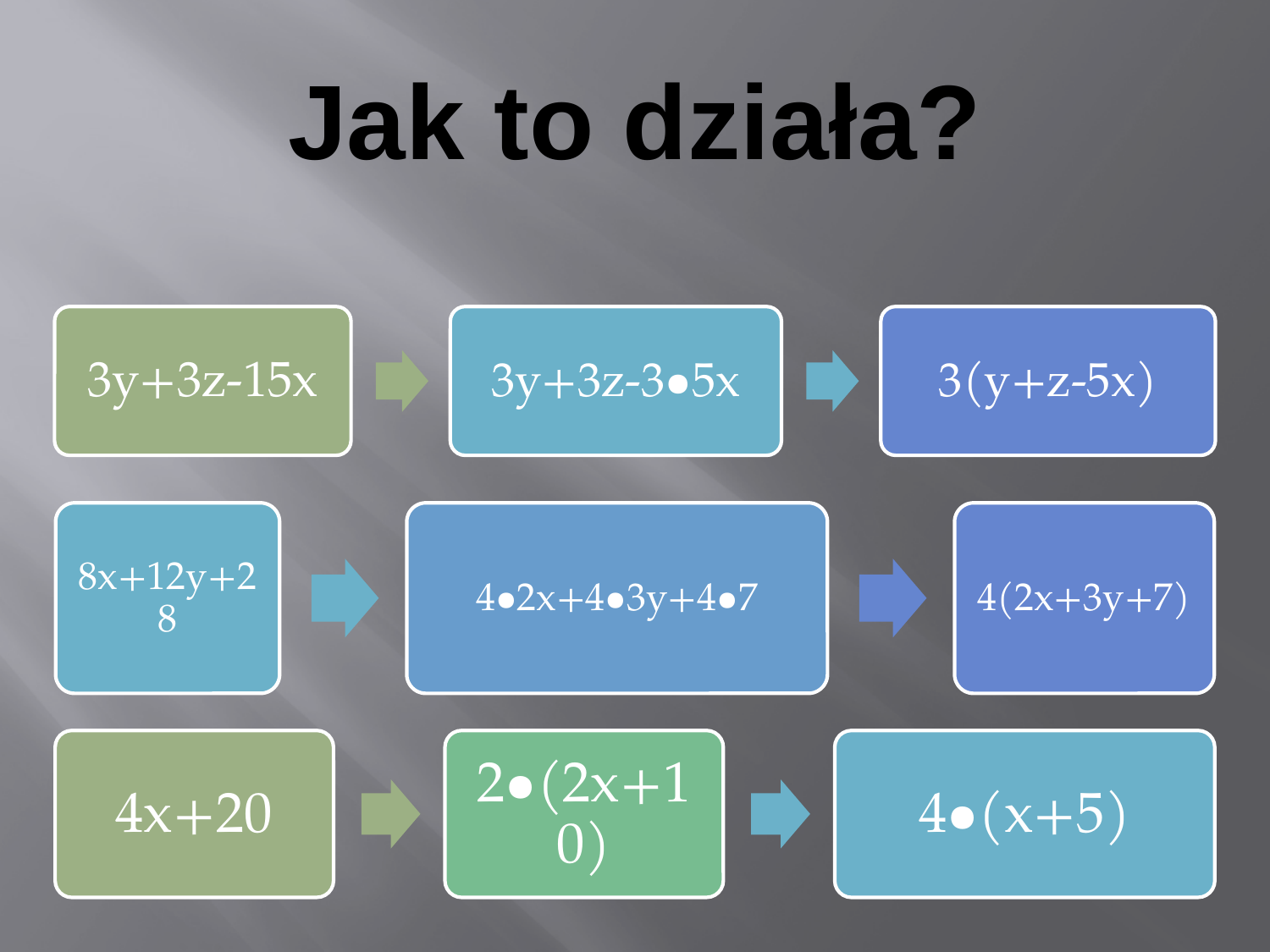

# Jak to działa?
3y+3z-15x

3y+3z-3∙5x

3(y+z-5x)
8x+12y+28

4∙2x+4∙3y+4∙7

4(2x+3y+7)
4x+20

2∙(2x+10)

4∙(x+5)